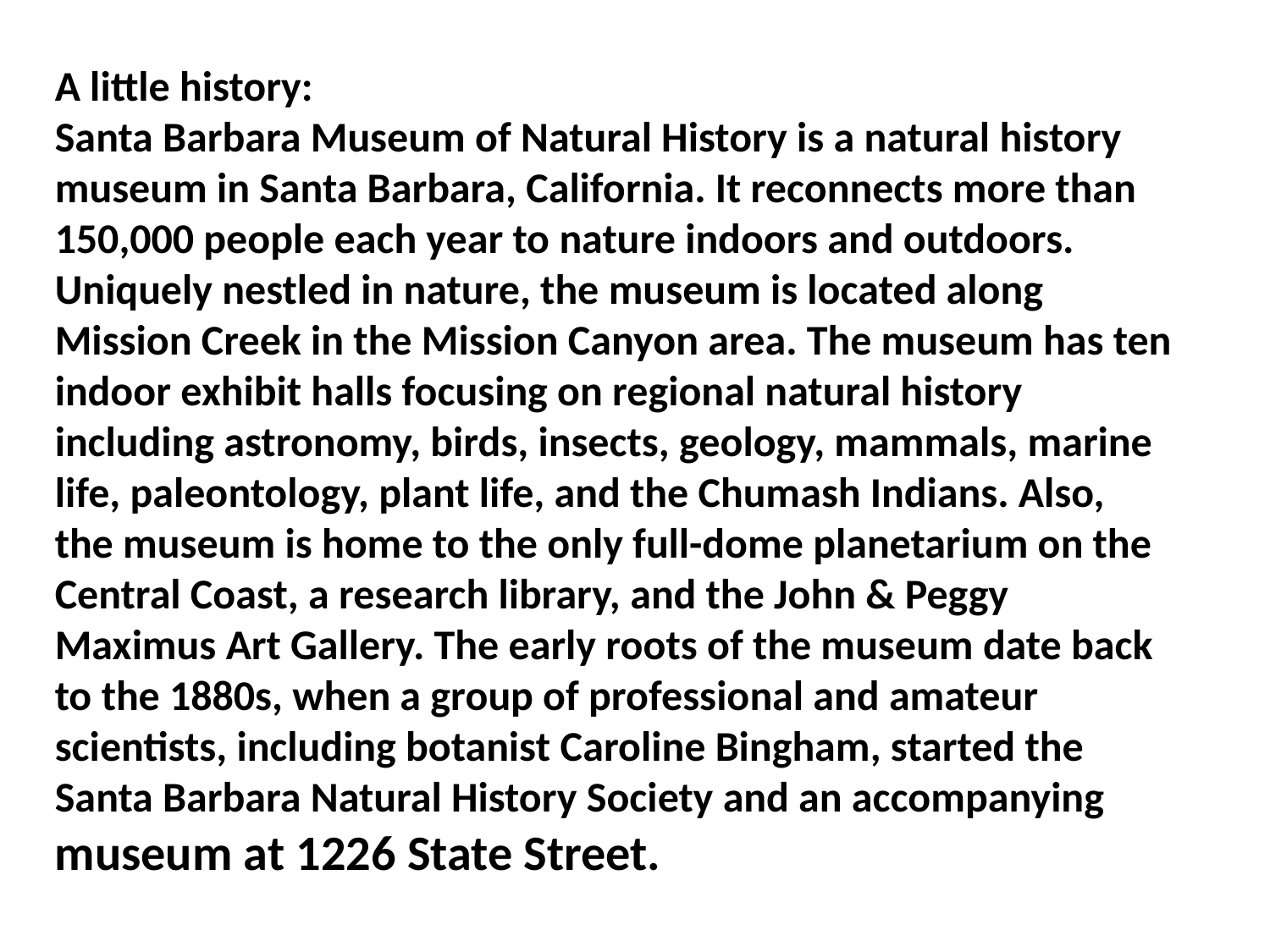

A little history:
Santa Barbara Museum of Natural History is a natural history museum in Santa Barbara, California. It reconnects more than 150,000 people each year to nature indoors and outdoors. Uniquely nestled in nature, the museum is located along Mission Creek in the Mission Canyon area. The museum has ten indoor exhibit halls focusing on regional natural history including astronomy, birds, insects, geology, mammals, marine life, paleontology, plant life, and the Chumash Indians. Also, the museum is home to the only full-dome planetarium on the Central Coast, a research library, and the John & Peggy Maximus Art Gallery. The early roots of the museum date back to the 1880s, when a group of professional and amateur scientists, including botanist Caroline Bingham, started the Santa Barbara Natural History Society and an accompanying museum at 1226 State Street.